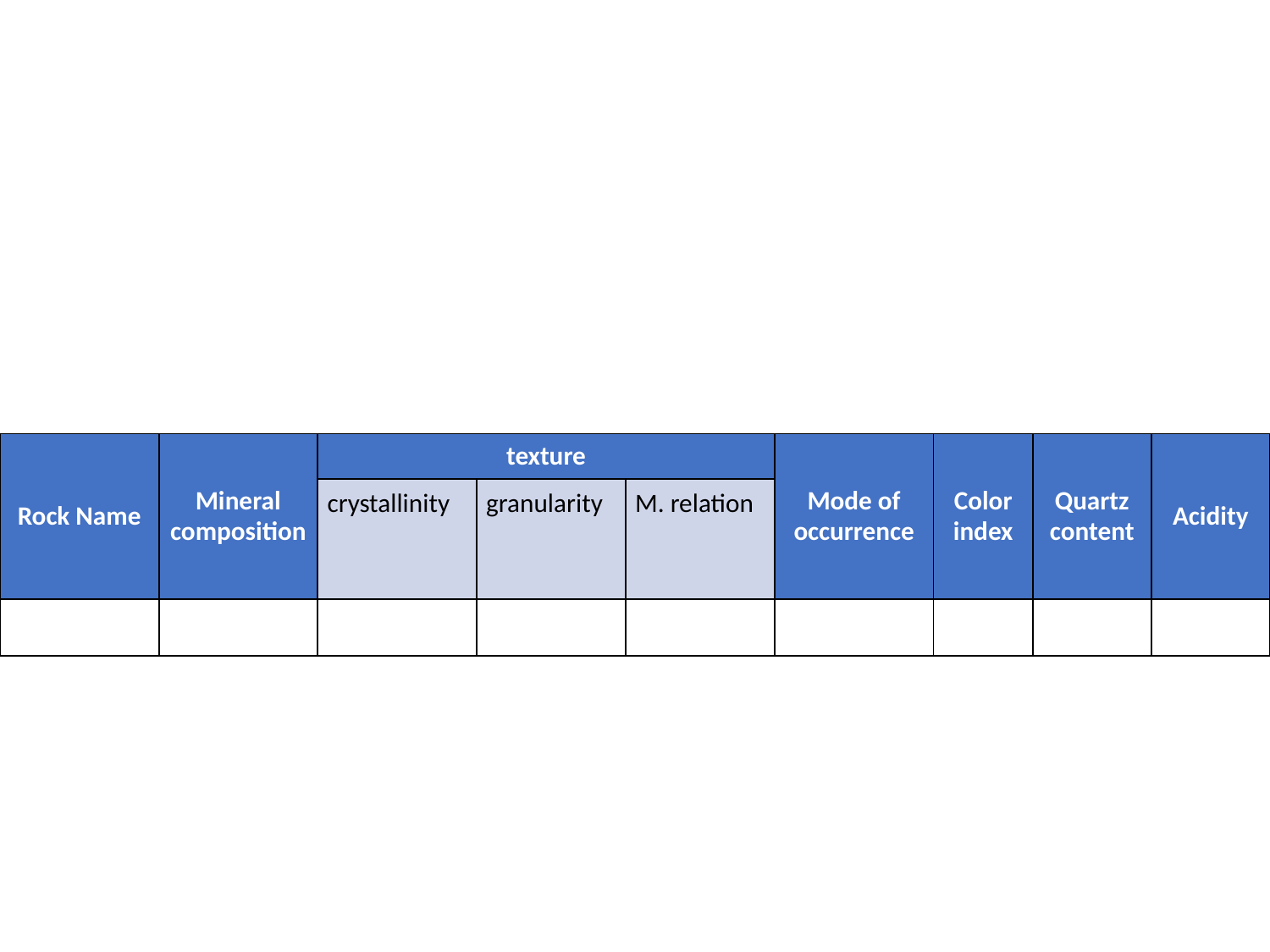

#
| Rock Name | Mineral composition | texture |  |  | Mode of occurrence | Color index | Quartz content | Acidity |
| --- | --- | --- | --- | --- | --- | --- | --- | --- |
|  |  | crystallinity | granularity | M. relation |  |  |  |  |
|  |  |  |  |  |  |  |  |  |